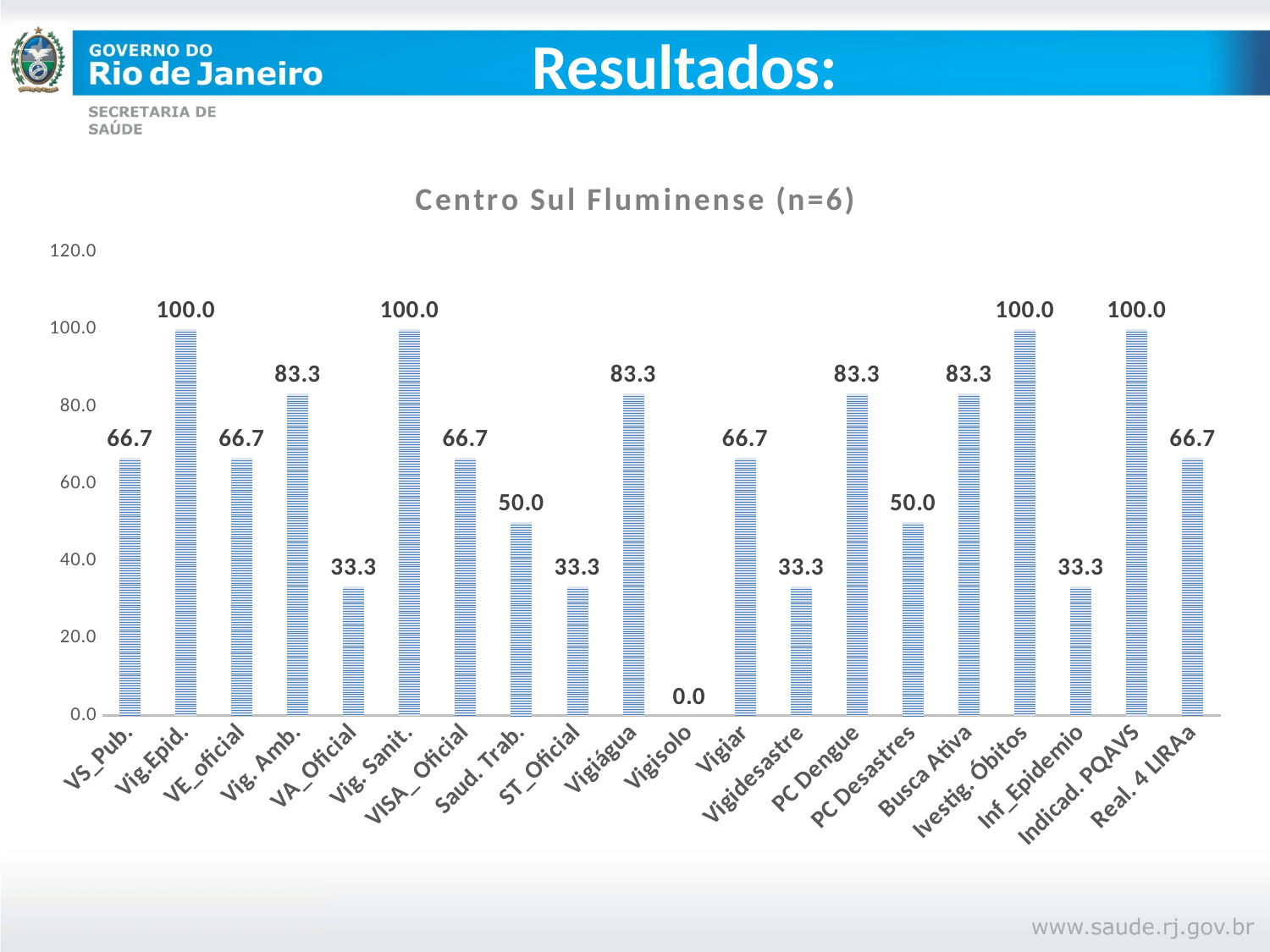

# Resultados:

### Chart: Centro Sul Fluminense (n=6)

| Category |  |
|---|---|
| VS_Pub. | 66.66666666666666 |
| Vig.Epid. | 100.0 |
| VE_oficial | 66.66666666666666 |
| Vig. Amb. | 83.33333333333334 |
| VA_Oficial | 33.33333333333333 |
| Vig. Sanit. | 100.0 |
| VISA_ Oficial | 66.66666666666666 |
| Saud. Trab. | 50.0 |
| ST_Oficial | 33.33333333333333 |
| Vigiágua | 83.33333333333334 |
| Vigisolo | 0.0 |
| Vigiar | 66.66666666666666 |
| Vigidesastre | 33.33333333333333 |
| PC Dengue | 83.33333333333334 |
| PC Desastres | 50.0 |
| Busca Ativa | 83.33333333333334 |
| Ivestig. Óbitos | 100.0 |
| Inf_Epidemio | 33.33333333333333 |
| Indicad. PQAVS | 100.0 |
| Real. 4 LIRAa | 66.66666666666666 |